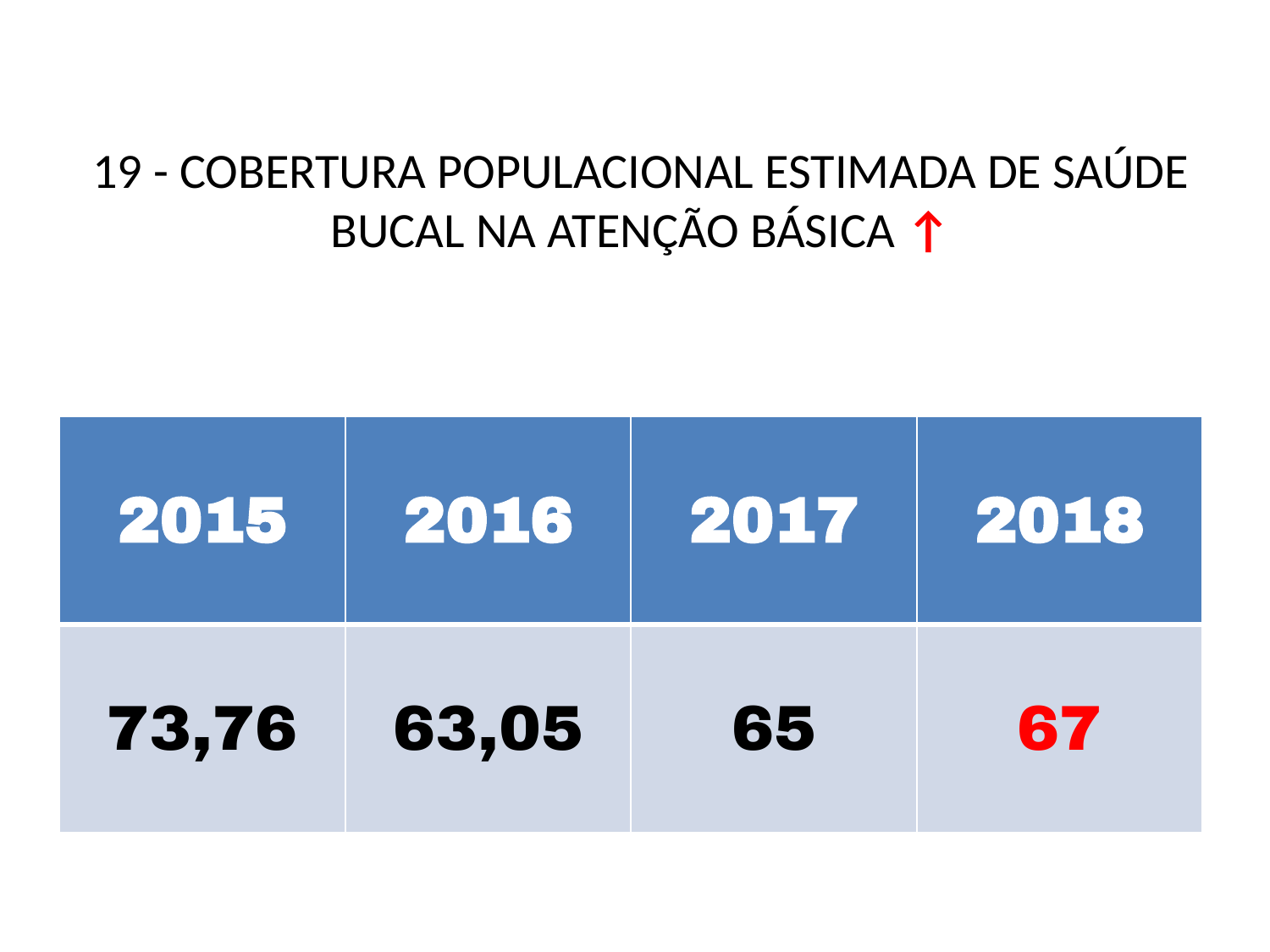

# 19 - COBERTURA POPULACIONAL ESTIMADA DE SAÚDE BUCAL NA ATENÇÃO BÁSICA ↑

| 2015 | 2016 | 2017 | 2018 |
| --- | --- | --- | --- |
| 73,76 | 63,05 | 65 | 67 |